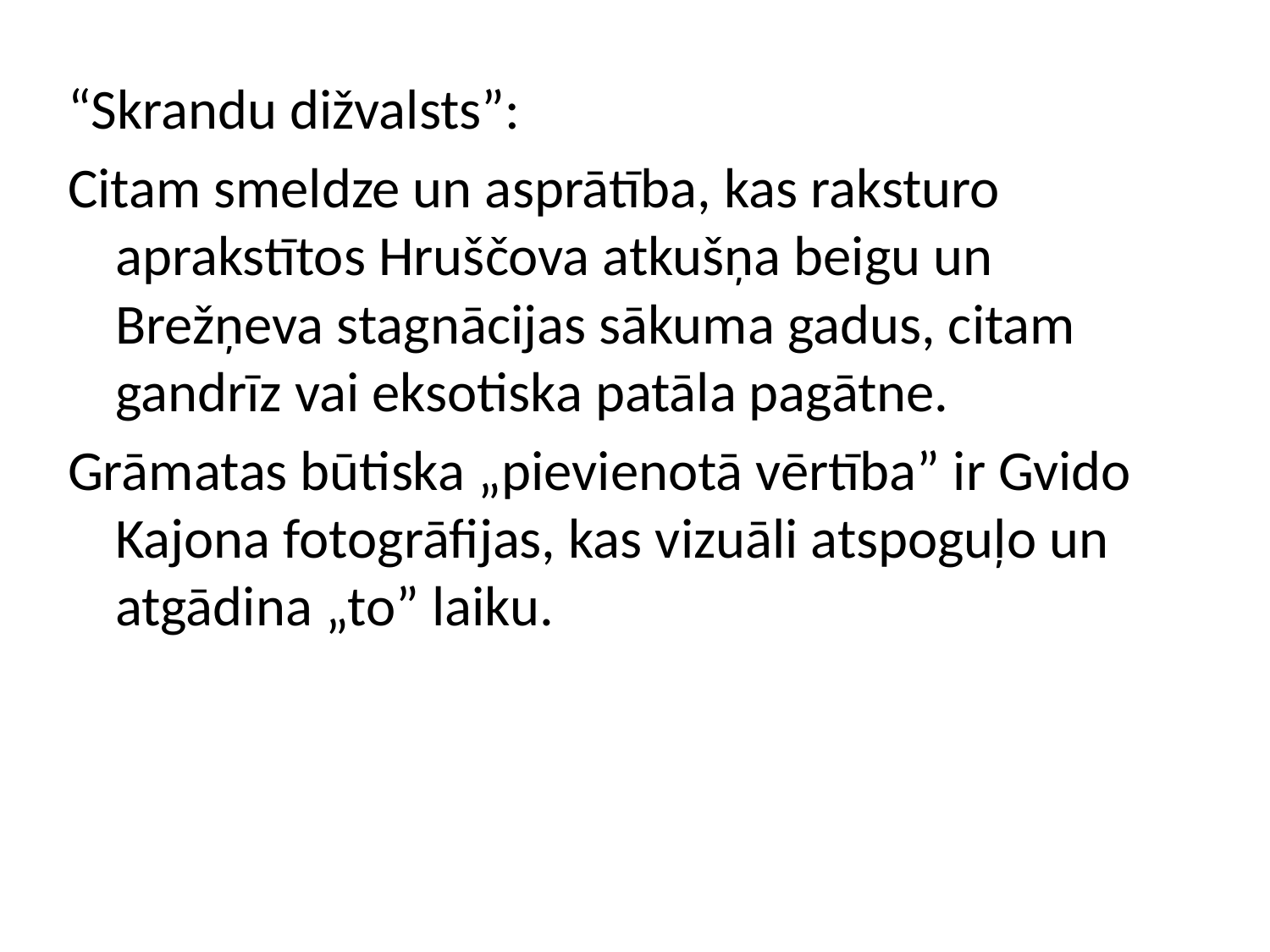

“Skrandu dižvalsts”:
Citam smeldze un asprātība, kas raksturo aprakstītos Hruščova atkušņa beigu un Brežņeva stagnācijas sākuma gadus, citam gandrīz vai eksotiska patāla pagātne.
Grāmatas būtiska „pievienotā vērtība” ir Gvido Kajona fotogrāfijas, kas vizuāli atspoguļo un atgādina „to” laiku.